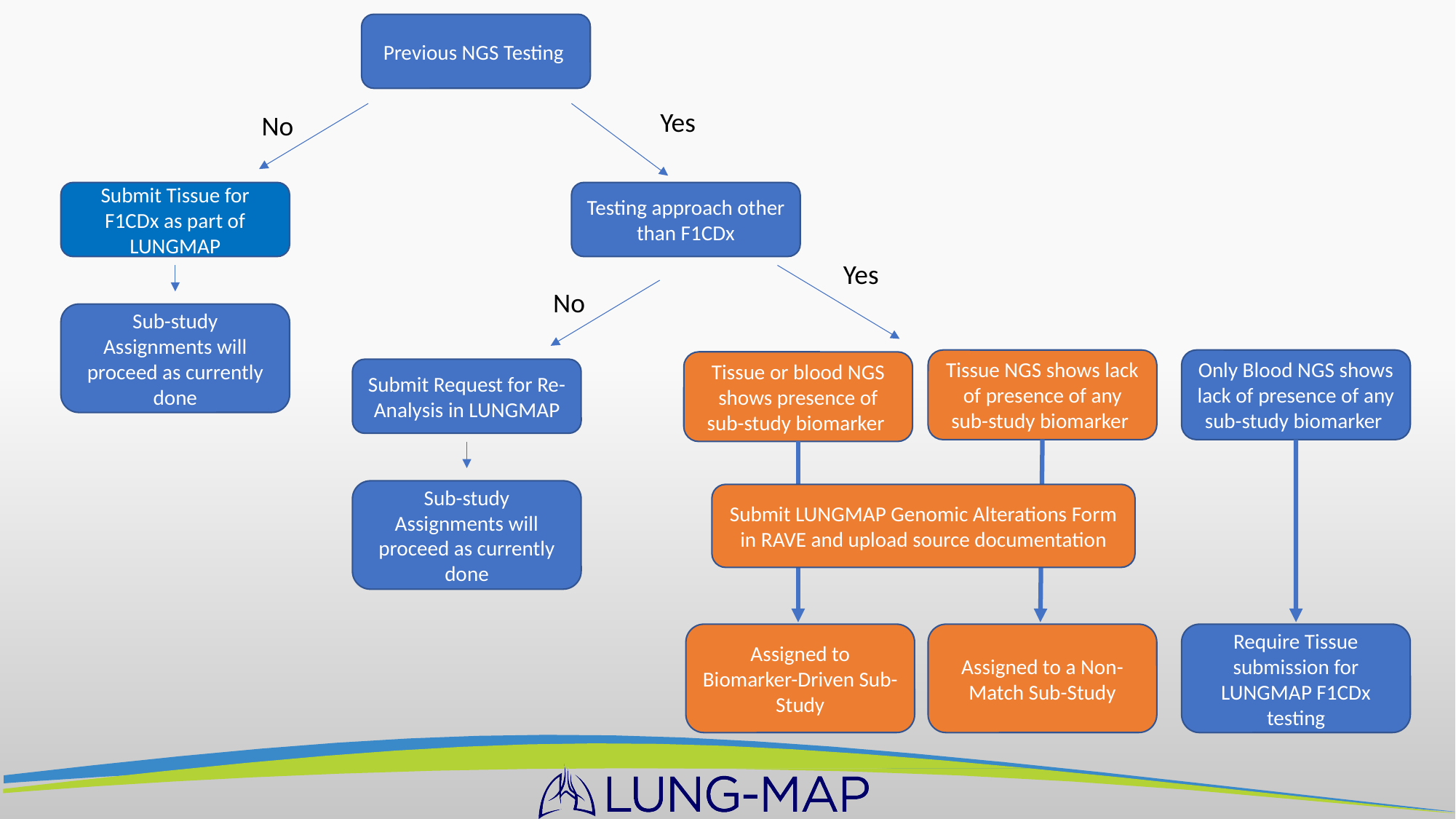

Previous NGS Testing
Yes
No
Submit Tissue for F1CDx as part of LUNGMAP
Testing approach other than F1CDx
Yes
No
Sub-study Assignments will proceed as currently done
No
Tissue NGS shows lack of presence of any sub-study biomarker
Only Blood NGS shows lack of presence of any sub-study biomarker
Tissue or blood NGS shows presence of sub-study biomarker
Submit Request for Re-Analysis in LUNGMAP
Sub-study Assignments will proceed as currently done
Submit LUNGMAP Genomic Alterations Form in RAVE and upload source documentation
Assigned to Biomarker-Driven Sub-Study
Assigned to a Non-Match Sub-Study
Require Tissue submission for LUNGMAP F1CDx testing